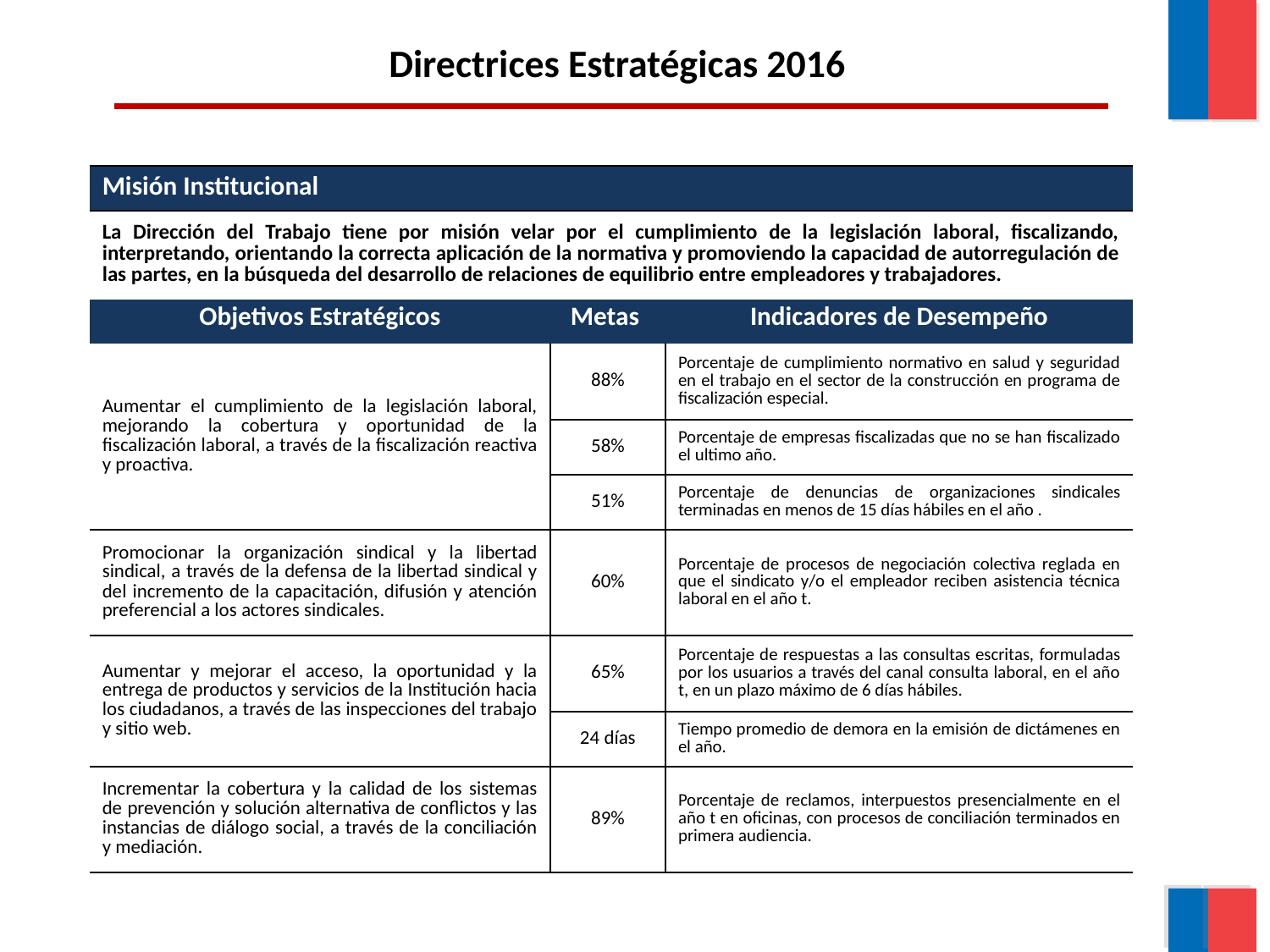

Directrices Estratégicas 2016
| Misión Institucional |  |  |
| --- | --- | --- |
| La Dirección del Trabajo tiene por misión velar por el cumplimiento de la legislación laboral, fiscalizando, interpretando, orientando la correcta aplicación de la normativa y promoviendo la capacidad de autorregulación de las partes, en la búsqueda del desarrollo de relaciones de equilibrio entre empleadores y trabajadores. |  |  |
| Objetivos Estratégicos | Metas | Indicadores de Desempeño |
| Aumentar el cumplimiento de la legislación laboral, mejorando la cobertura y oportunidad de la fiscalización laboral, a través de la fiscalización reactiva y proactiva. | 88% | Porcentaje de cumplimiento normativo en salud y seguridad en el trabajo en el sector de la construcción en programa de fiscalización especial. |
|  | 58% | Porcentaje de empresas fiscalizadas que no se han fiscalizado el ultimo año. |
|  | 51% | Porcentaje de denuncias de organizaciones sindicales terminadas en menos de 15 días hábiles en el año . |
| Promocionar la organización sindical y la libertad sindical, a través de la defensa de la libertad sindical y del incremento de la capacitación, difusión y atención preferencial a los actores sindicales. | 60% | Porcentaje de procesos de negociación colectiva reglada en que el sindicato y/o el empleador reciben asistencia técnica laboral en el año t. |
| Aumentar y mejorar el acceso, la oportunidad y la entrega de productos y servicios de la Institución hacia los ciudadanos, a través de las inspecciones del trabajo y sitio web. | 65% | Porcentaje de respuestas a las consultas escritas, formuladas por los usuarios a través del canal consulta laboral, en el año t, en un plazo máximo de 6 días hábiles. |
|  | 24 días | Tiempo promedio de demora en la emisión de dictámenes en el año. |
| Incrementar la cobertura y la calidad de los sistemas de prevención y solución alternativa de conflictos y las instancias de diálogo social, a través de la conciliación y mediación. | 89% | Porcentaje de reclamos, interpuestos presencialmente en el año t en oficinas, con procesos de conciliación terminados en primera audiencia. |